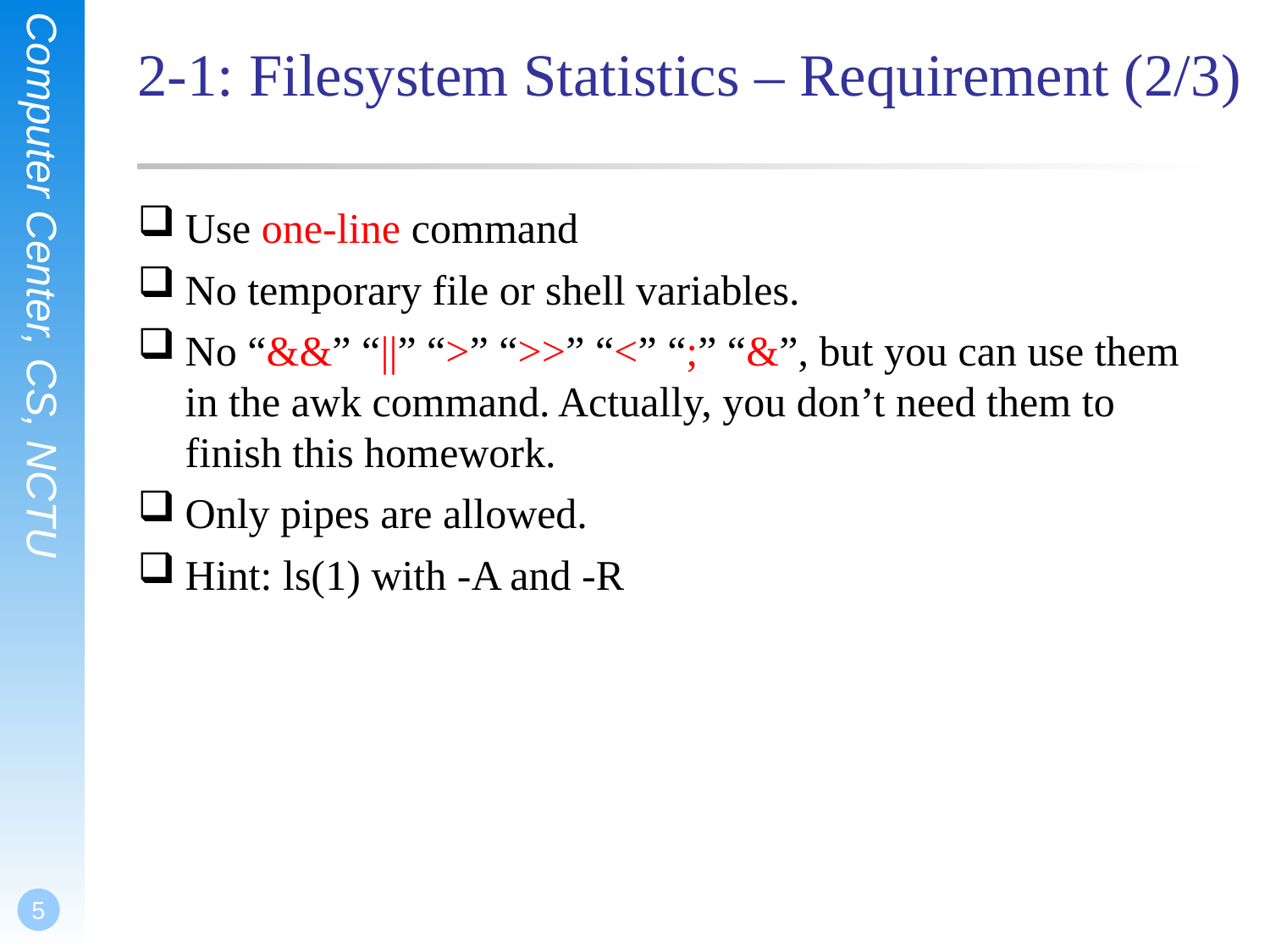

# 2-1: Filesystem Statistics – Requirement (2/3)
Use one-line command
No temporary file or shell variables.
No “&&” “||” “>” “>>” “<” “;” “&”, but you can use them in the awk command. Actually, you don’t need them to finish this homework.
Only pipes are allowed.
Hint: ls(1) with -A and -R